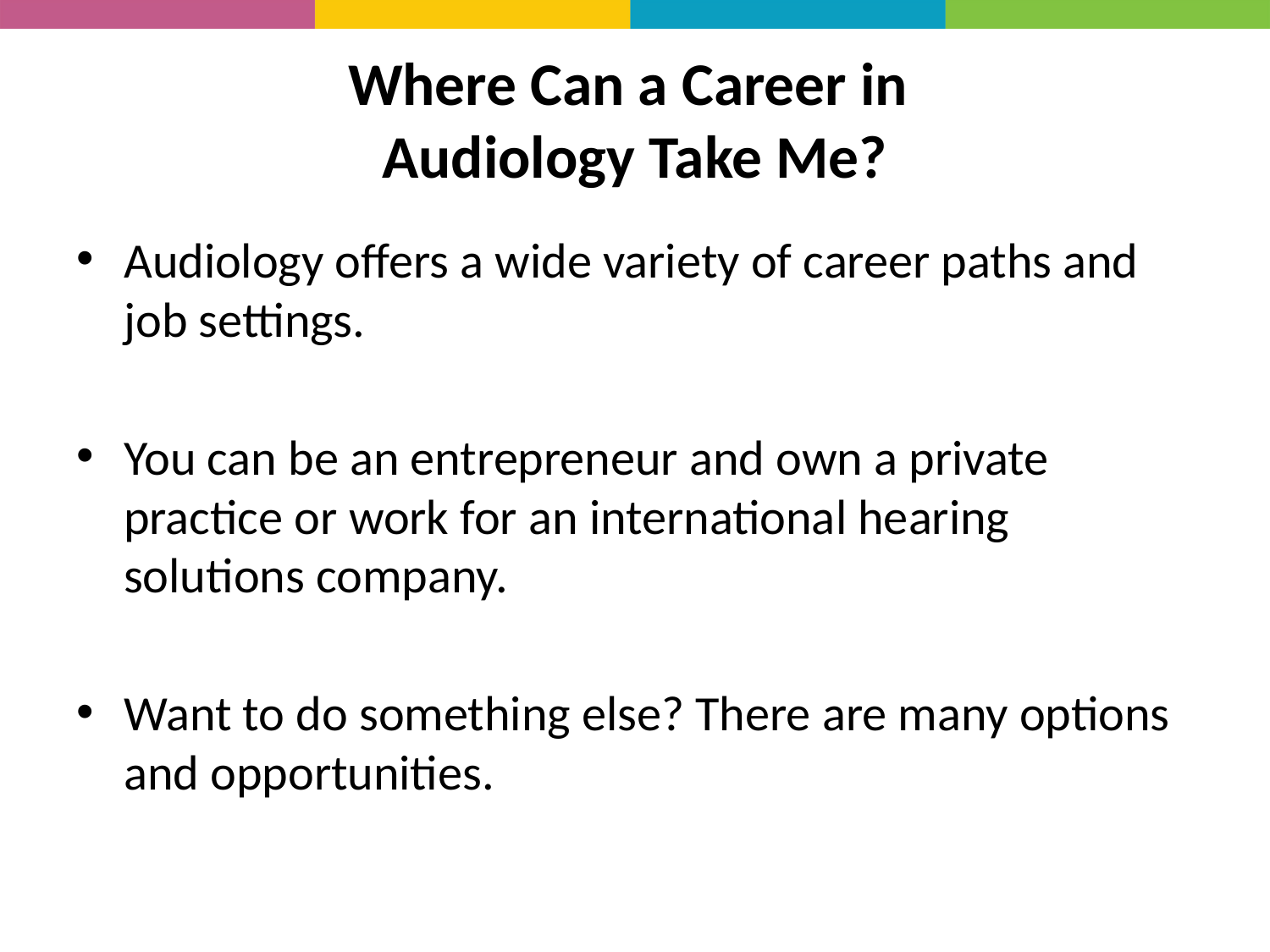

# Where Can a Career in Audiology Take Me?
Audiology offers a wide variety of career paths and job settings.

You can be an entrepreneur and own a private practice or work for an international hearing solutions company.

Want to do something else? There are many options and opportunities.